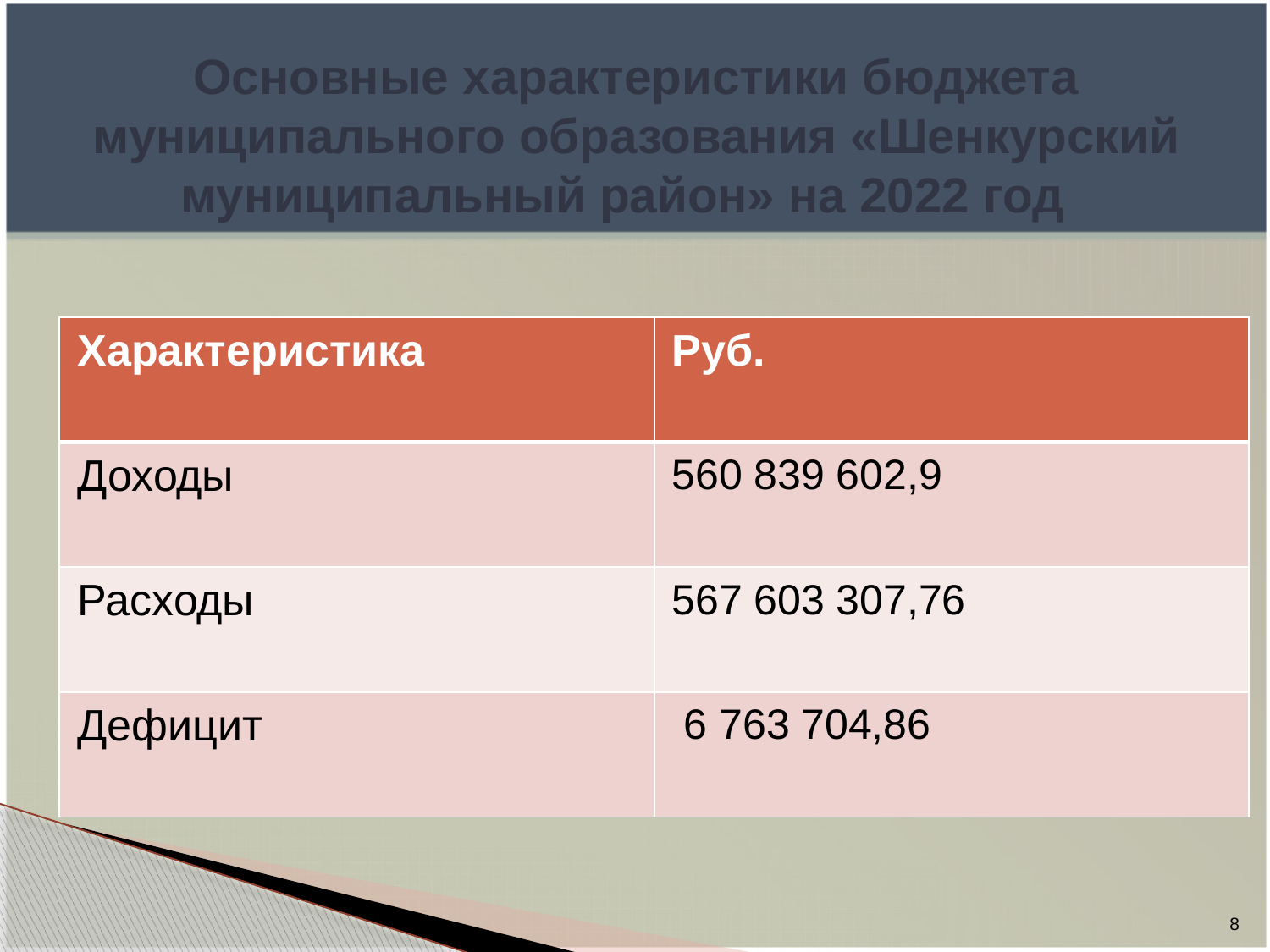

# Основные характеристики бюджета муниципального образования «Шенкурский муниципальный район» на 2022 год
| Характеристика | Руб. |
| --- | --- |
| Доходы | 560 839 602,9 |
| Расходы | 567 603 307,76 |
| Дефицит | 6 763 704,86 |
8